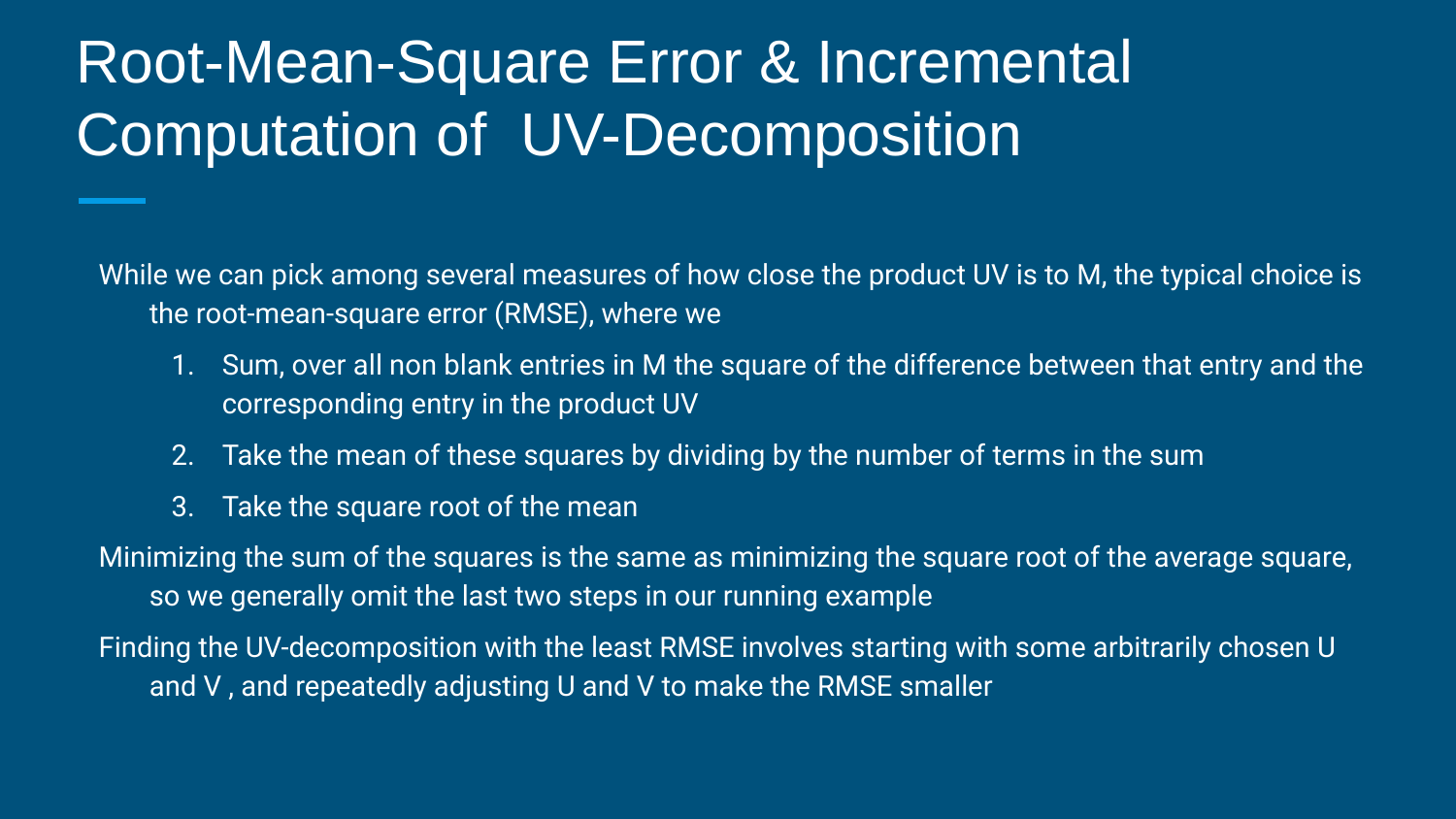

# Root-Mean-Square Error & Incremental Computation of  UV-Decomposition
While we can pick among several measures of how close the product UV is to M, the typical choice is the root-mean-square error (RMSE), where we
Sum, over all non blank entries in M the square of the difference between that entry and the corresponding entry in the product UV
Take the mean of these squares by dividing by the number of terms in the sum
Take the square root of the mean
Minimizing the sum of the squares is the same as minimizing the square root of the average square, so we generally omit the last two steps in our running example
Finding the UV-decomposition with the least RMSE involves starting with some arbitrarily chosen U and V , and repeatedly adjusting U and V to make the RMSE smaller